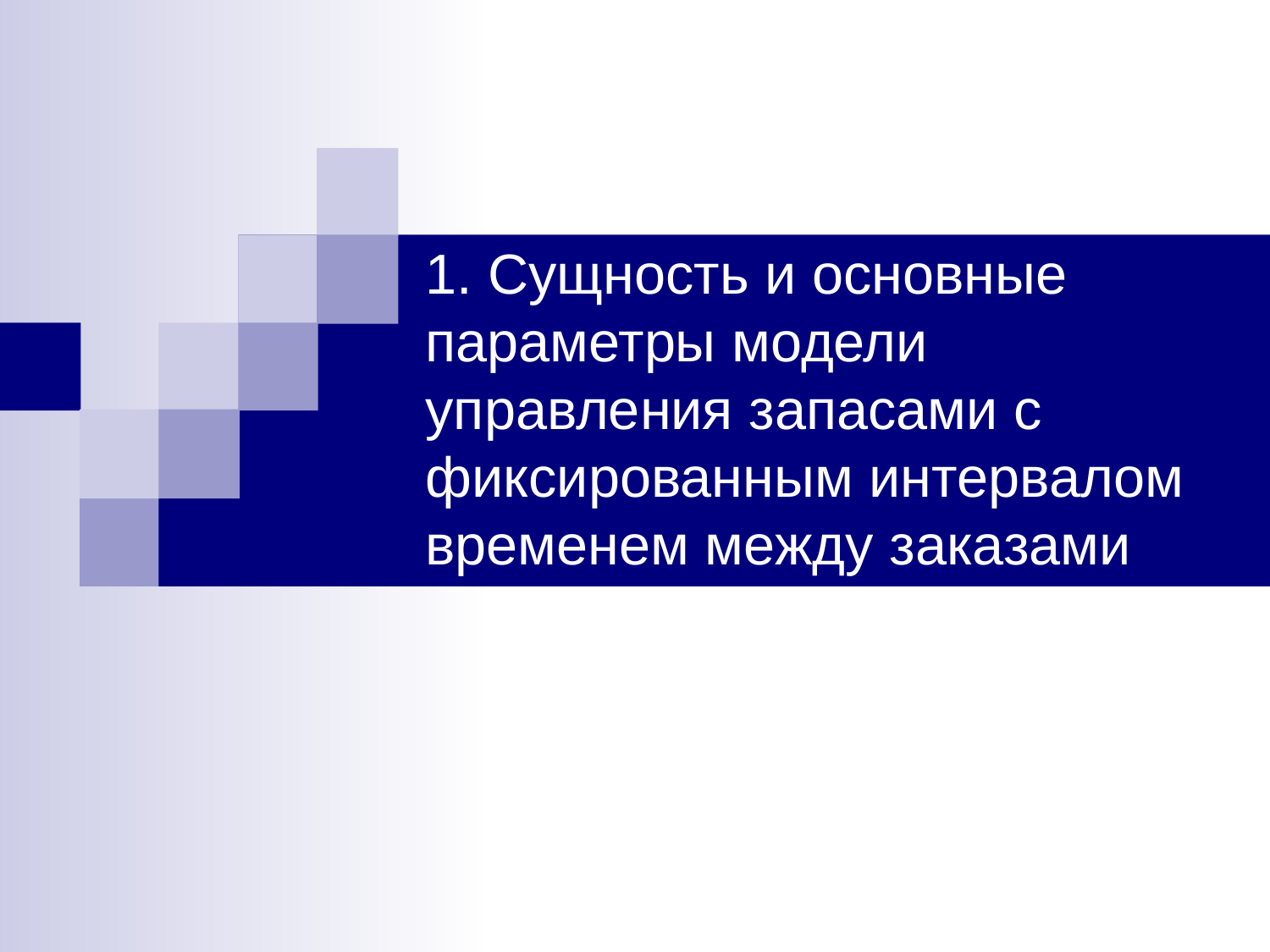

# 1. Сущность и основные параметры модели управления запасами с фиксированным интервалом временем между заказами